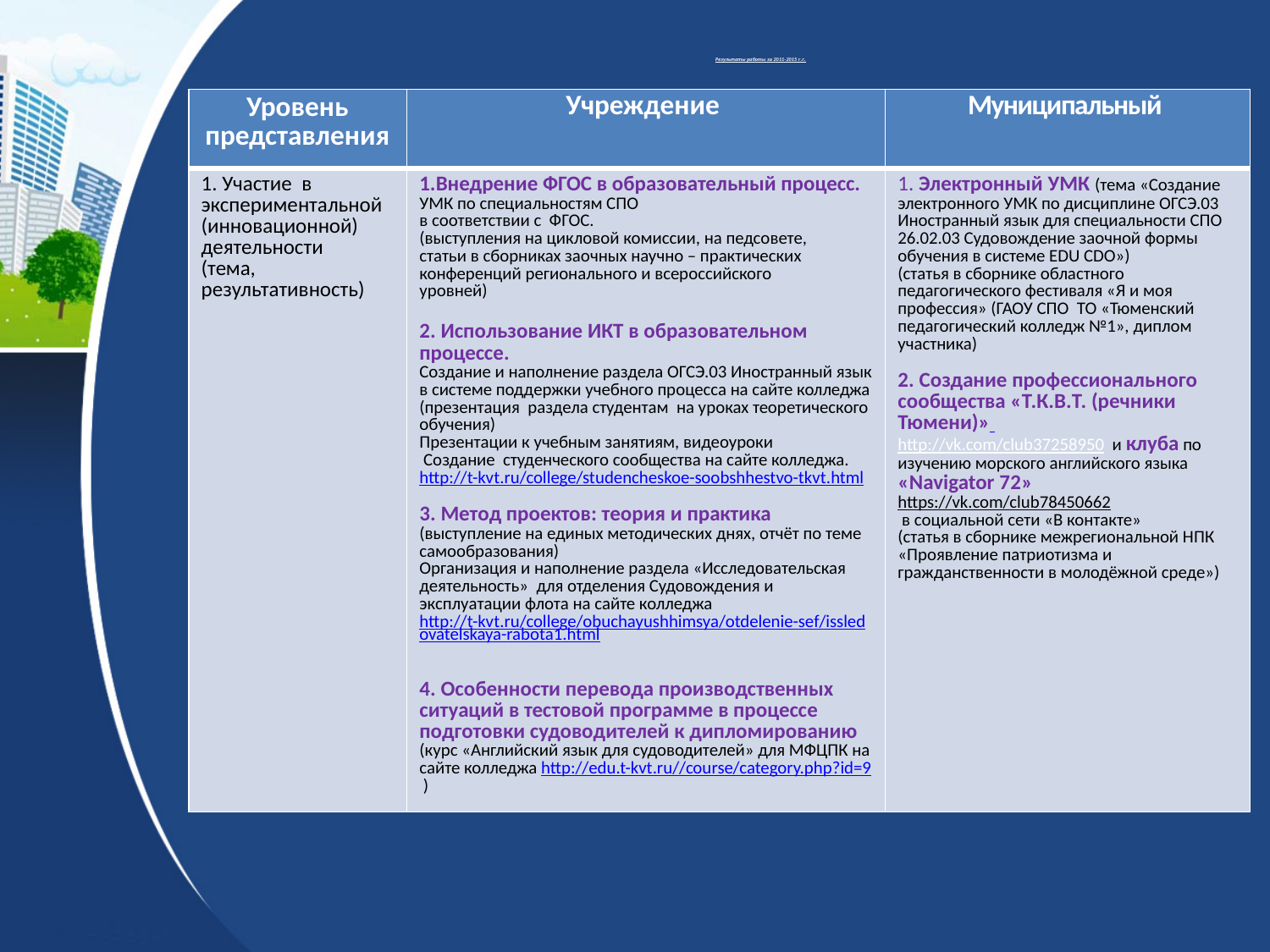

# Результаты работы за 2011-2015 г.г.
| Уровень представления | Учреждение | Муниципальный |
| --- | --- | --- |
| 1. Участие в экспериментальной (инновационной) деятельности (тема, результативность) | Внедрение ФГОС в образовательный процесс. УМК по специальностям СПО в соответствии с ФГОС. (выступления на цикловой комиссии, на педсовете, статьи в сборниках заочных научно – практических конференций регионального и всероссийского уровней) 2. Использование ИКТ в образовательном процессе. Создание и наполнение раздела ОГСЭ.03 Иностранный язык в системе поддержки учебного процесса на сайте колледжа (презентация раздела студентам на уроках теоретического обучения) Презентации к учебным занятиям, видеоуроки Создание студенческого сообщества на сайте колледжа. http://t-kvt.ru/college/studencheskoe-soobshhestvo-tkvt.html 3. Метод проектов: теория и практика (выступление на единых методических днях, отчёт по теме самообразования) Организация и наполнение раздела «Исследовательская деятельность» для отделения Судовождения и эксплуатации флота на сайте колледжа http://t-kvt.ru/college/obuchayushhimsya/otdelenie-sef/issledovatelskaya-rabota1.html 4. Особенности перевода производственных ситуаций в тестовой программе в процессе подготовки судоводителей к дипломированию (курс «Английский язык для судоводителей» для МФЦПК на сайте колледжа http://edu.t-kvt.ru//course/category.php?id=9 ) | Электронный УМК (тема «Создание электронного УМК по дисциплине ОГСЭ.03 Иностранный язык для специальности СПО 26.02.03 Судовождение заочной формы обучения в системе EDU CDO») (статья в сборнике областного педагогического фестиваля «Я и моя профессия» (ГАОУ СПО ТО «Тюменский педагогический колледж №1», диплом участника) 2. Создание профессионального сообщества «Т.К.В.Т. (речники Тюмени)» http://vk.com/club37258950 и клуба по изучению морского английского языка «Navigator 72» https://vk.com/club78450662 в социальной сети «В контакте» (статья в сборнике межрегиональной НПК «Проявление патриотизма и гражданственности в молодёжной среде») |